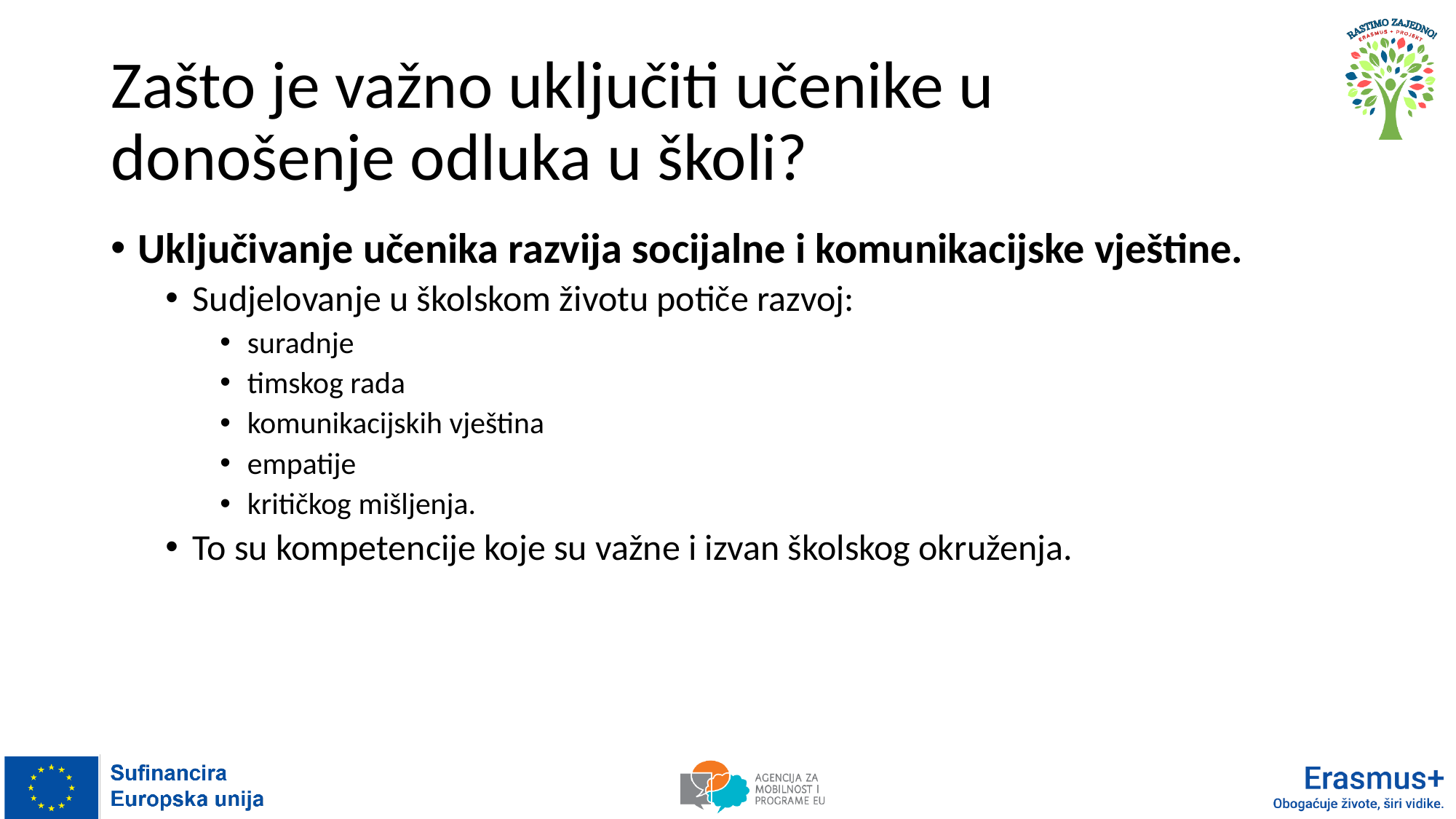

# Zašto je važno uključiti učenike u donošenje odluka u školi?
Uključivanje učenika razvija socijalne i komunikacijske vještine.
Sudjelovanje u školskom životu potiče razvoj:
suradnje
timskog rada
komunikacijskih vještina
empatije
kritičkog mišljenja.
To su kompetencije koje su važne i izvan školskog okruženja.